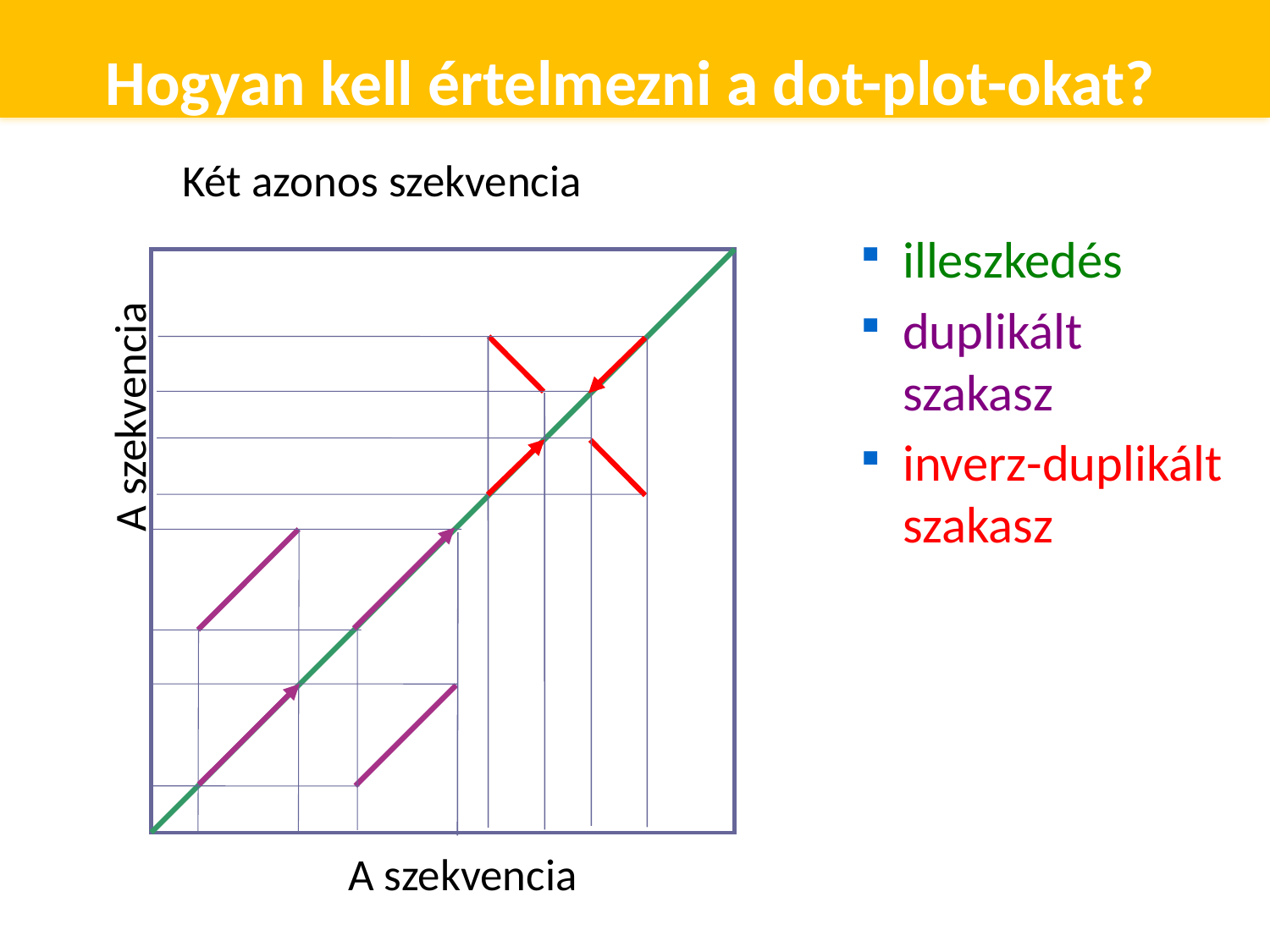

Hogyan kell értelmezni a dot-plot-okat?

Két azonos szekvencia

illeszkedés
duplikált szakasz
inverz-duplikált szakasz

A szekvencia

A szekvencia